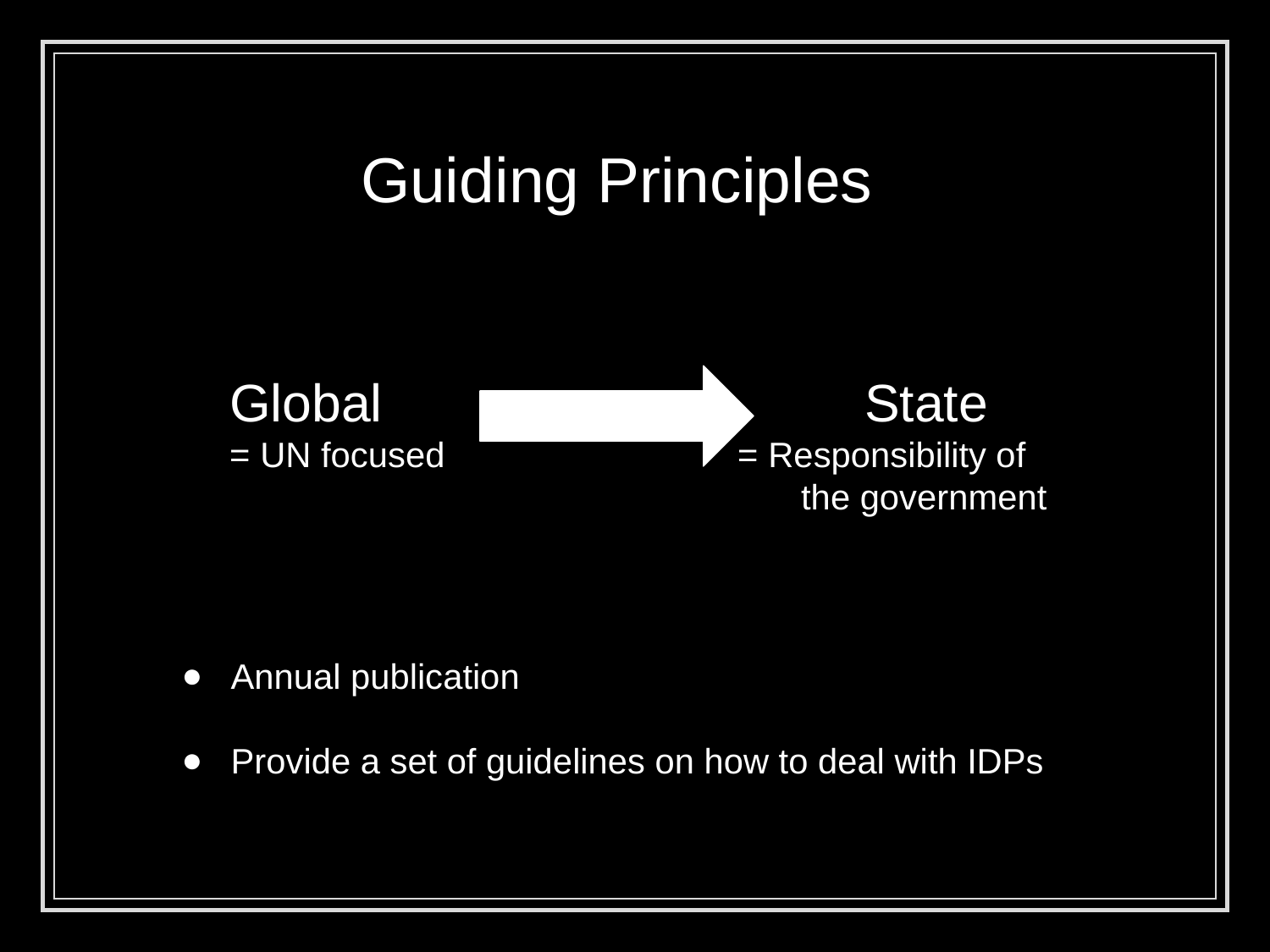

# Guiding Principles

Global				State
= UN focused			= Responsibility of
the government

Annual publication

Provide a set of guidelines on how to deal with IDPs